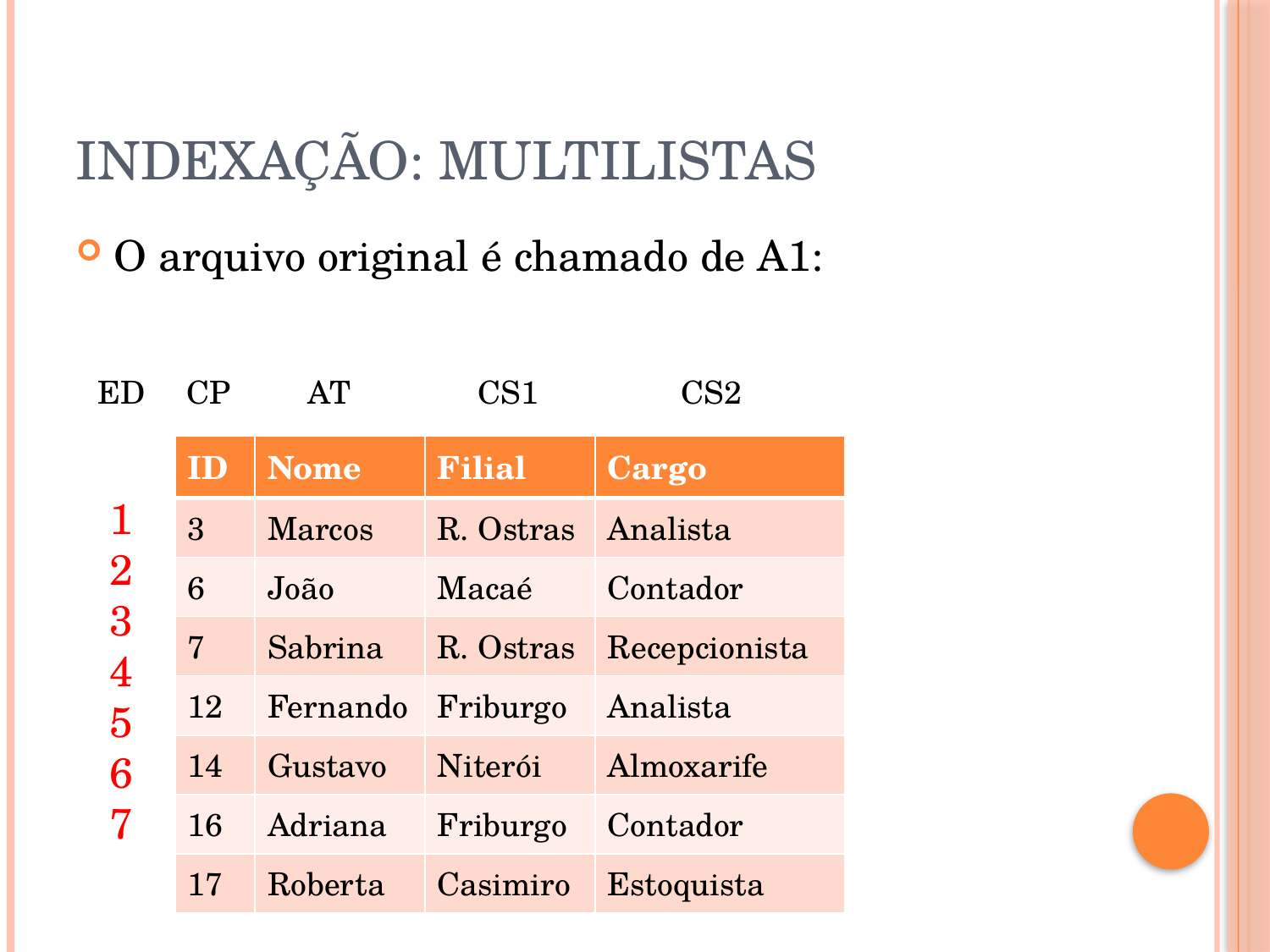

# Indexação: Multilistas
O arquivo original é chamado de A1:
CP
ED
AT
CS1
CS2
| ID | Nome | Filial | Cargo |
| --- | --- | --- | --- |
| 3 | Marcos | R. Ostras | Analista |
| 6 | João | Macaé | Contador |
| 7 | Sabrina | R. Ostras | Recepcionista |
| 12 | Fernando | Friburgo | Analista |
| 14 | Gustavo | Niterói | Almoxarife |
| 16 | Adriana | Friburgo | Contador |
| 17 | Roberta | Casimiro | Estoquista |
1
2
3
4
5
6
7